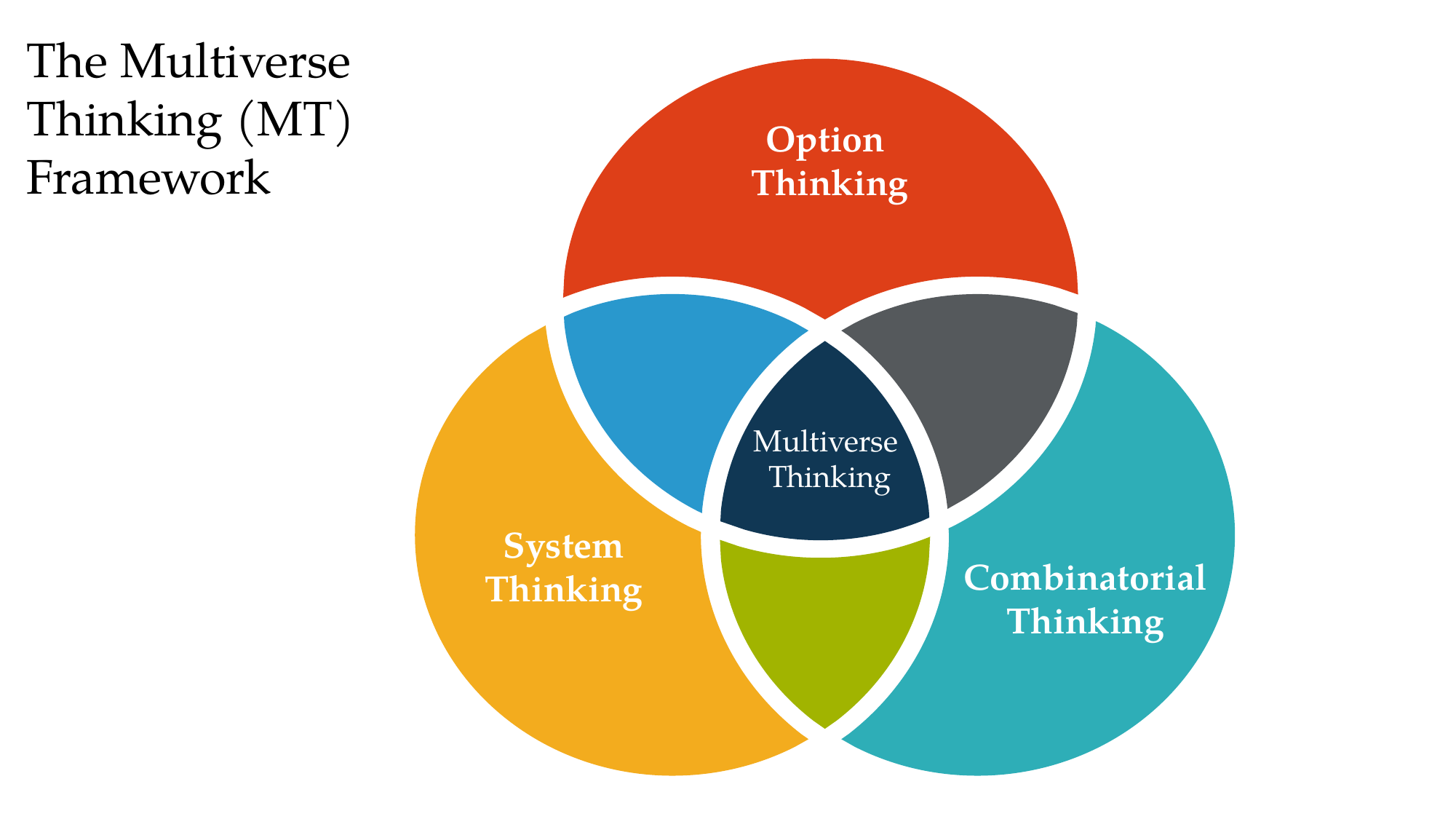

The Multiverse Thinking (MT) Framework

Option
Thinking

Multiverse
Thinking
System
Thinking

Combinatorial
Thinking